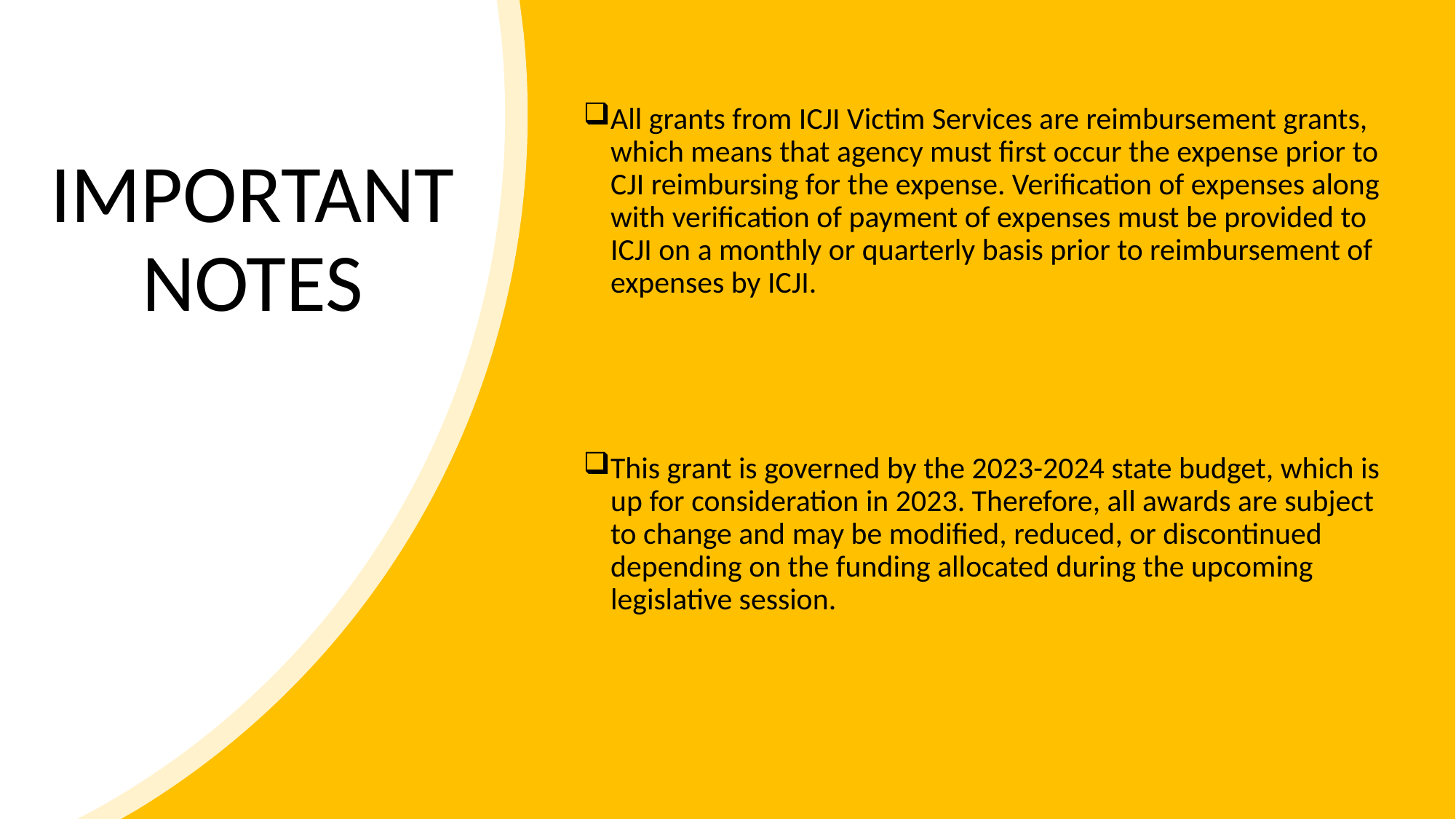

All grants from ICJI Victim Services are reimbursement grants, which means that agency must first occur the expense prior to CJI reimbursing for the expense. Verification of expenses along with verification of payment of expenses must be provided to ICJI on a monthly or quarterly basis prior to reimbursement of expenses by ICJI.

# IMPORTANT NOTES
This grant is governed by the 2023-2024 state budget, which is up for consideration in 2023. Therefore, all awards are subject to change and may be modified, reduced, or discontinued depending on the funding allocated during the upcoming legislative session.